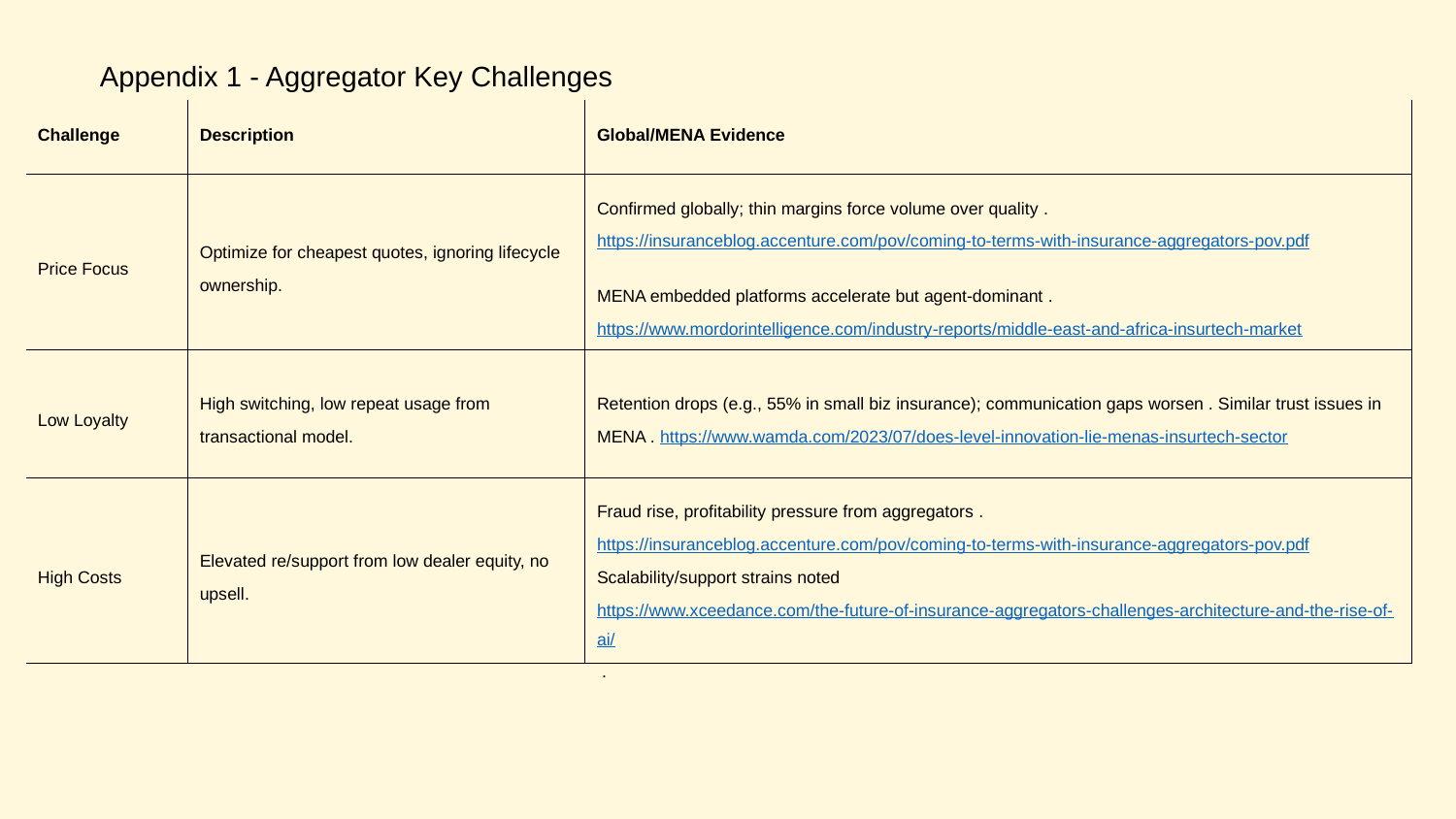

Appendix 1 - Aggregator Key Challenges
| Challenge | Description | Global/MENA Evidence |
| --- | --- | --- |
| Price Focus | Optimize for cheapest quotes, ignoring lifecycle ownership. | Confirmed globally; thin margins force volume over quality ​. https://insuranceblog.accenture.com/pov/coming-to-terms-with-insurance-aggregators-pov.pdf MENA embedded platforms accelerate but agent-dominant ​. https://www.mordorintelligence.com/industry-reports/middle-east-and-africa-insurtech-market |
| Low Loyalty | High switching, low repeat usage from transactional model. | Retention drops (e.g., 55% in small biz insurance); communication gaps worsen . Similar trust issues in MENA ​. https://www.wamda.com/2023/07/does-level-innovation-lie-menas-insurtech-sector |
| High Costs | Elevated re/support from low dealer equity, no upsell. | Fraud rise, profitability pressure from aggregators ​. https://insuranceblog.accenture.com/pov/coming-to-terms-with-insurance-aggregators-pov.pdf Scalability/support strains noted https://www.xceedance.com/the-future-of-insurance-aggregators-challenges-architecture-and-the-rise-of-ai/ ​. |